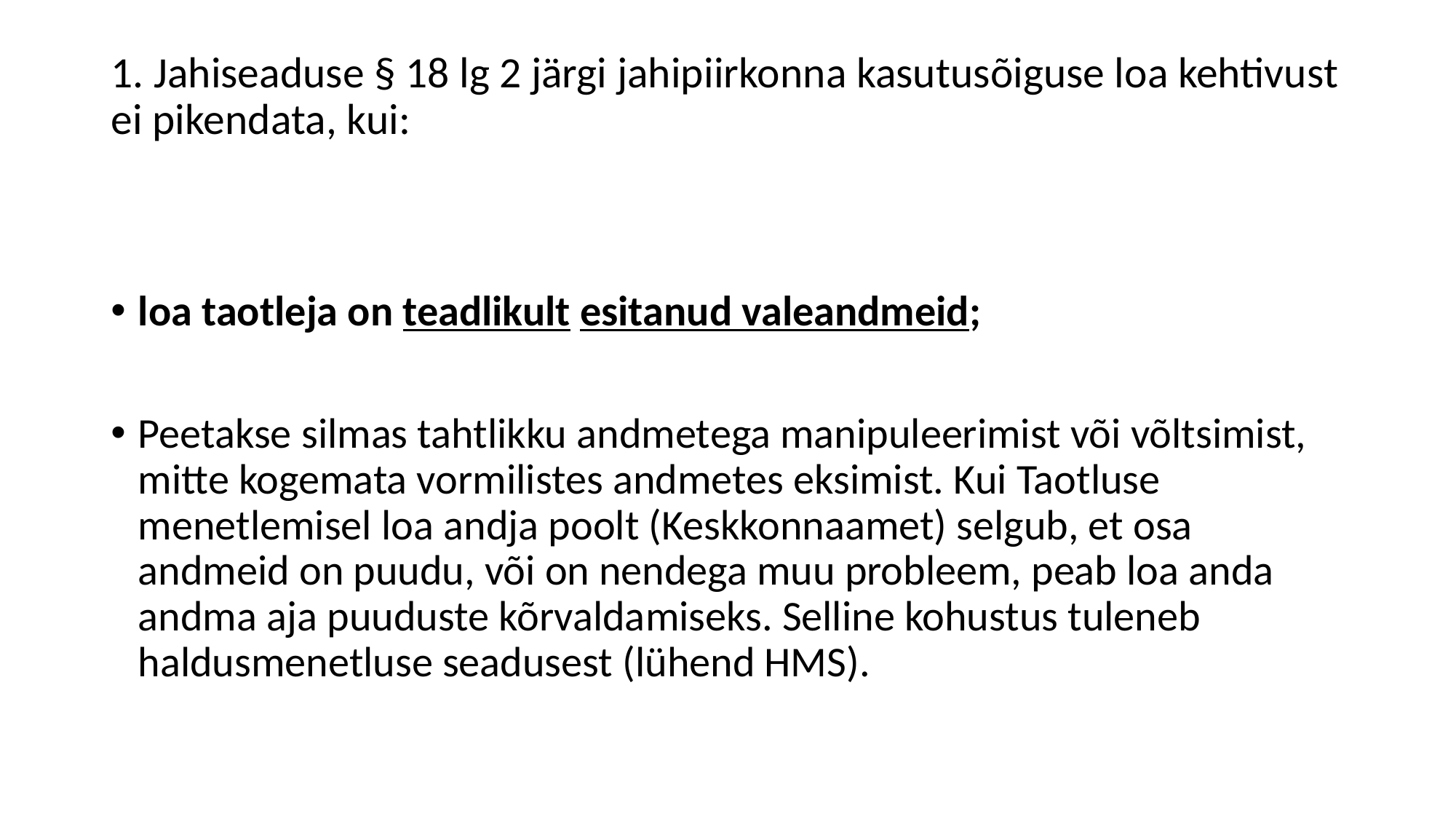

# 1. Jahiseaduse § 18 lg 2 järgi jahipiirkonna kasutusõiguse loa kehtivust ei pikendata, kui:

loa taotleja on teadlikult esitanud valeandmeid;

Peetakse silmas tahtlikku andmetega manipuleerimist või võltsimist, mitte kogemata vormilistes andmetes eksimist. Kui Taotluse menetlemisel loa andja poolt (Keskkonnaamet) selgub, et osa andmeid on puudu, või on nendega muu probleem, peab loa anda andma aja puuduste kõrvaldamiseks. Selline kohustus tuleneb haldusmenetluse seadusest (lühend HMS).